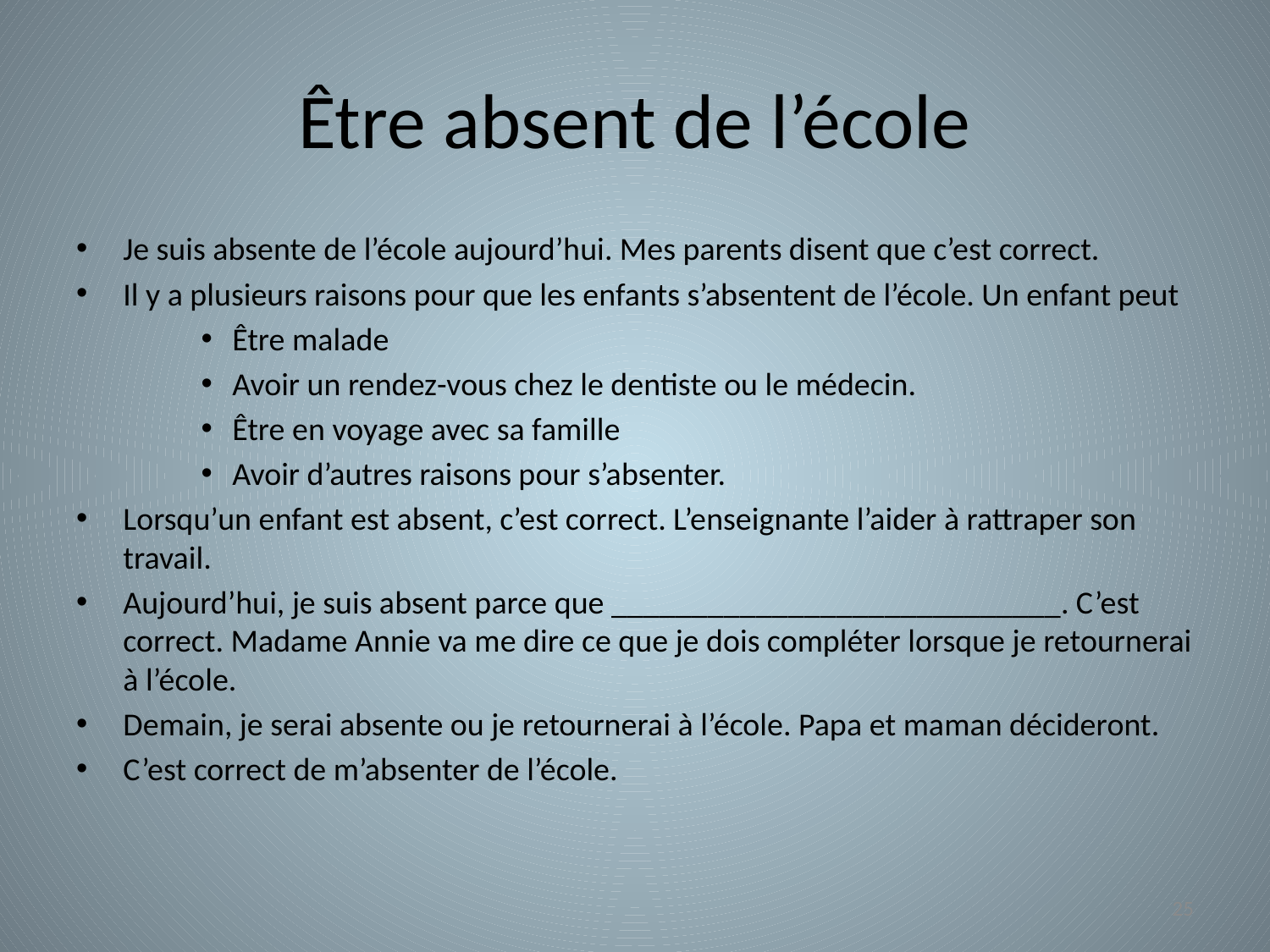

# Être absent de l’école
Je suis absente de l’école aujourd’hui. Mes parents disent que c’est correct.
Il y a plusieurs raisons pour que les enfants s’absentent de l’école. Un enfant peut
Être malade
Avoir un rendez-vous chez le dentiste ou le médecin.
Être en voyage avec sa famille
Avoir d’autres raisons pour s’absenter.
Lorsqu’un enfant est absent, c’est correct. L’enseignante l’aider à rattraper son travail.
Aujourd’hui, je suis absent parce que ____________________________. C’est correct. Madame Annie va me dire ce que je dois compléter lorsque je retournerai à l’école.
Demain, je serai absente ou je retournerai à l’école. Papa et maman décideront.
C’est correct de m’absenter de l’école.

25